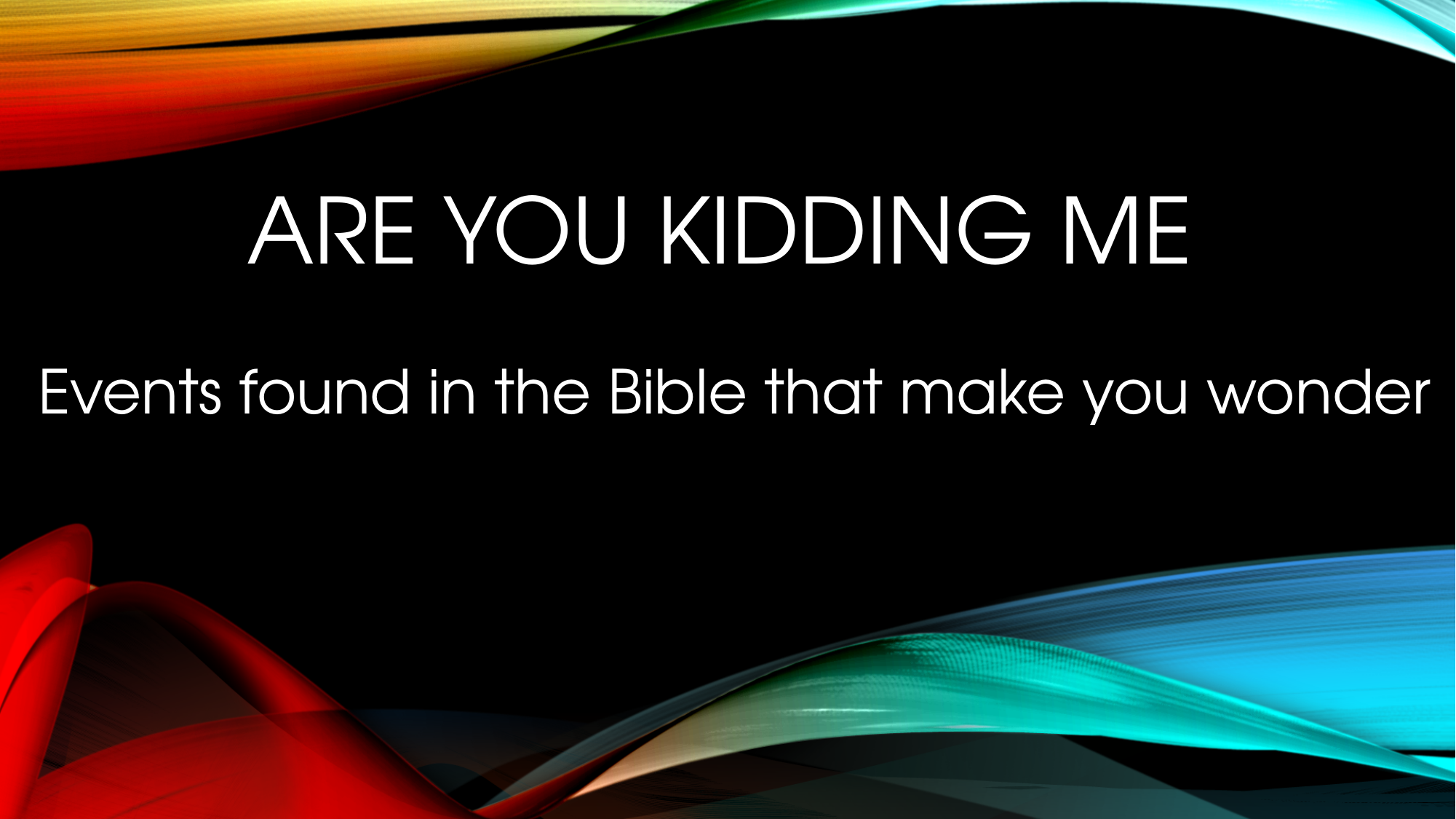

# Are You Kidding Me
Events found in the Bible that make you wonder